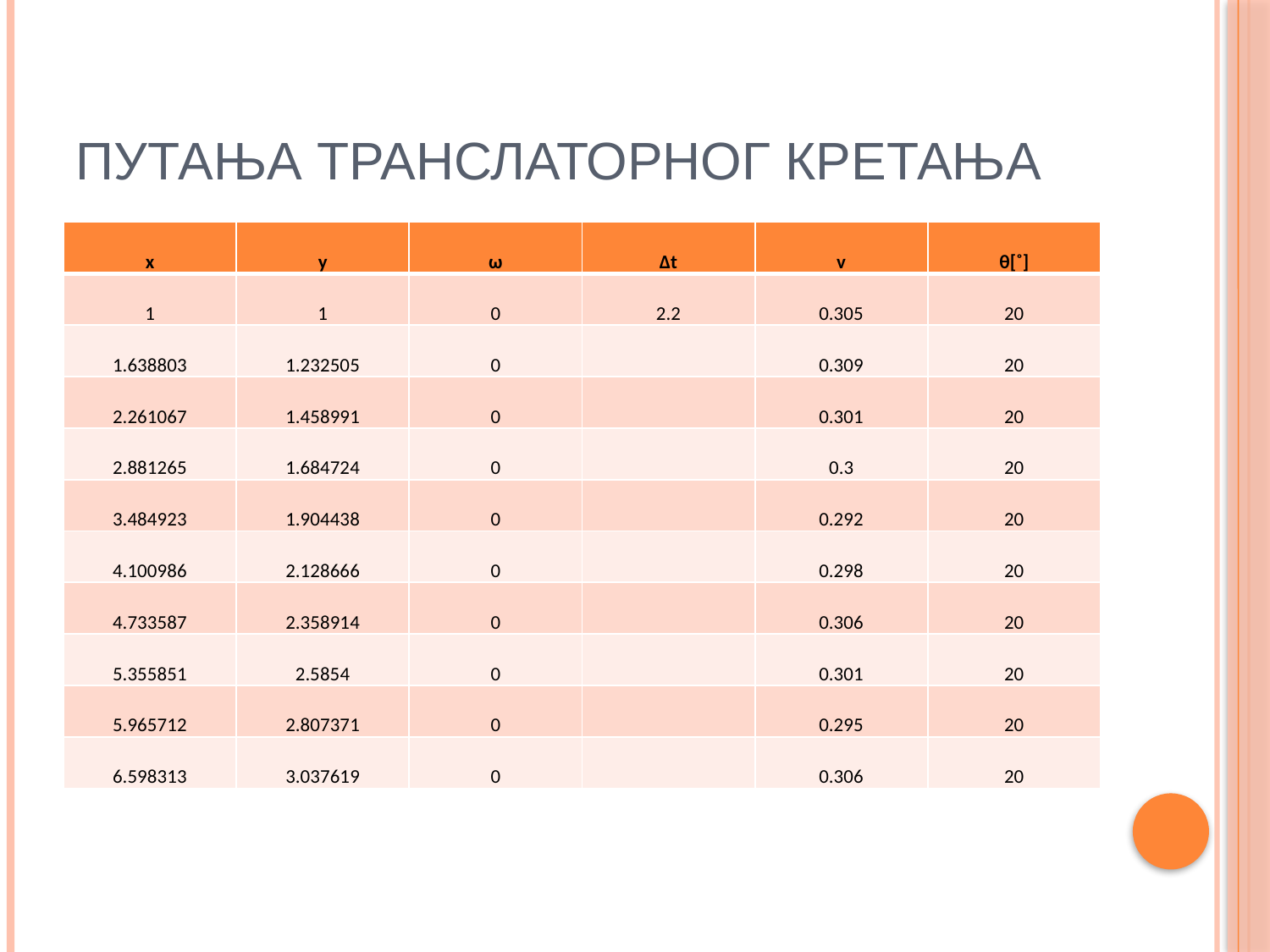

# Путања транслаторног кретања
| x | y | ω | ∆t | v | θ[˚] |
| --- | --- | --- | --- | --- | --- |
| 1 | 1 | 0 | 2.2 | 0.305 | 20 |
| 1.638803 | 1.232505 | 0 |  | 0.309 | 20 |
| 2.261067 | 1.458991 | 0 |  | 0.301 | 20 |
| 2.881265 | 1.684724 | 0 |  | 0.3 | 20 |
| 3.484923 | 1.904438 | 0 |  | 0.292 | 20 |
| 4.100986 | 2.128666 | 0 |  | 0.298 | 20 |
| 4.733587 | 2.358914 | 0 |  | 0.306 | 20 |
| 5.355851 | 2.5854 | 0 |  | 0.301 | 20 |
| 5.965712 | 2.807371 | 0 |  | 0.295 | 20 |
| 6.598313 | 3.037619 | 0 |  | 0.306 | 20 |